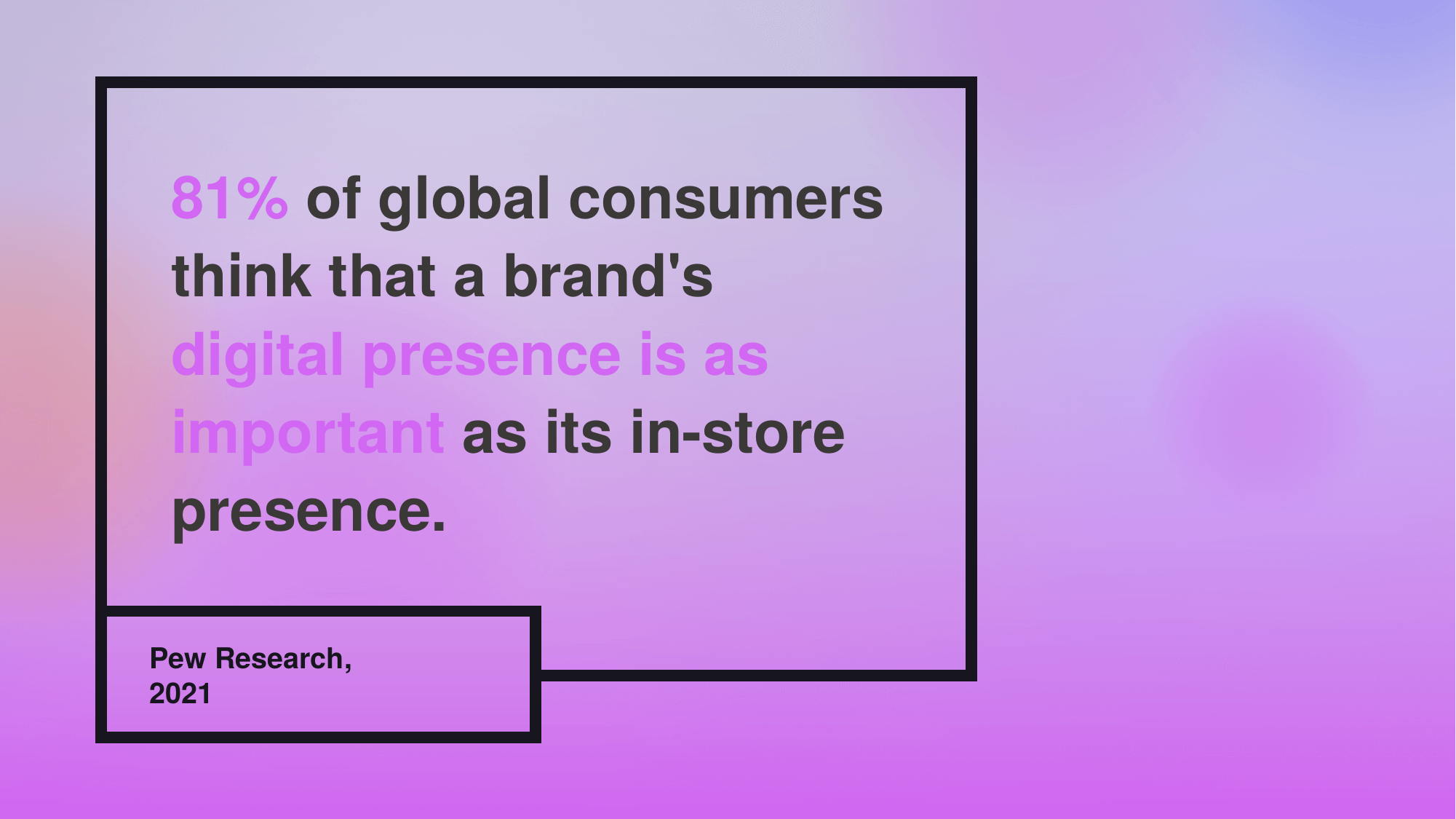

81% of global consumers think that a brand's digital presence is as important as its in-store presence.

Pew Research,
2021